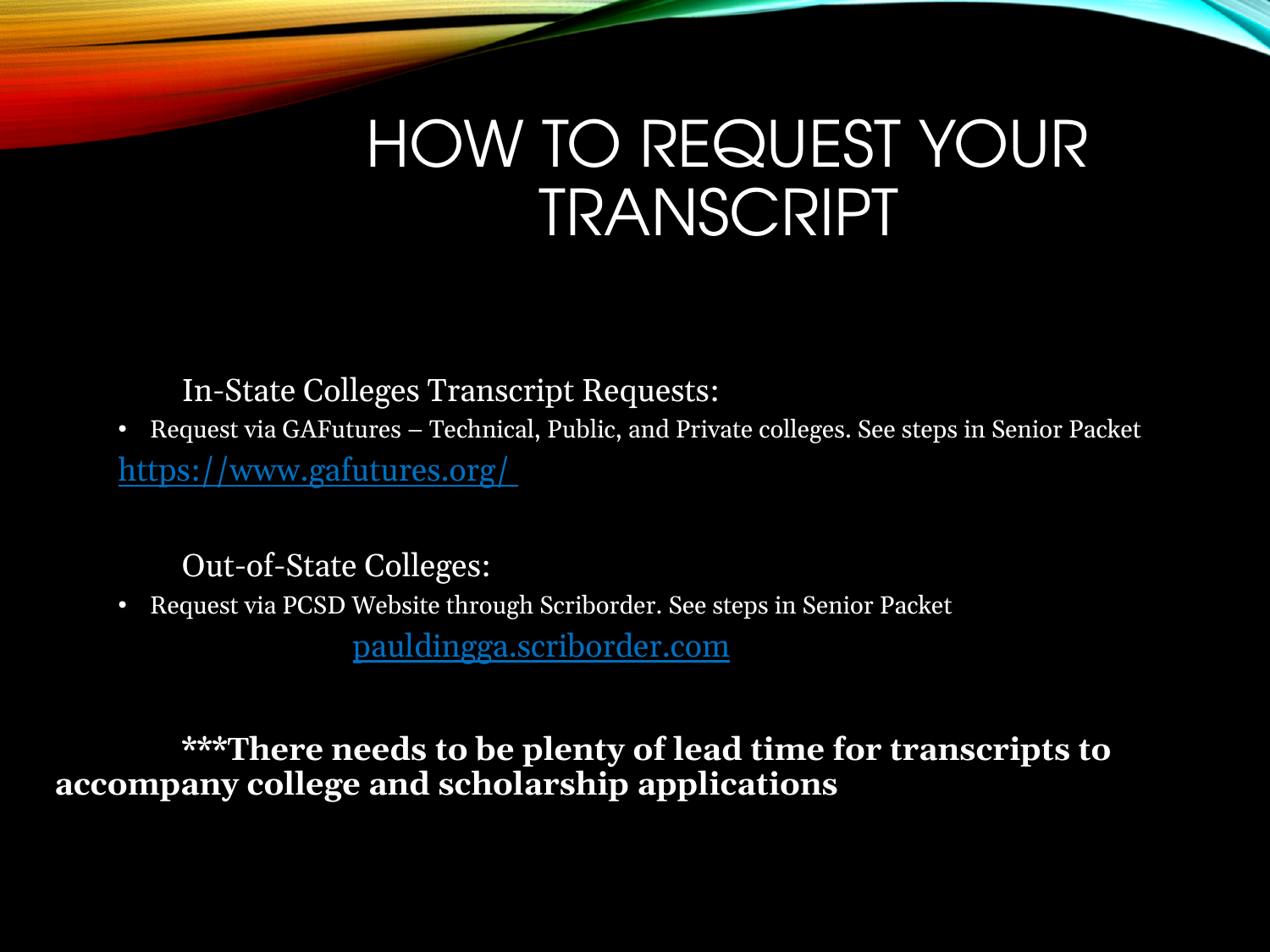

# How to Request your Transcript

	In-State Colleges Transcript Requests:
Request via GAFutures – Technical, Public, and Private colleges. See steps in Senior Packet
	https://www.gafutures.org/

	Out-of-State Colleges:
Request via PCSD Website through Scriborder. See steps in Senior Packet
		pauldingga.scriborder.com

	***There needs to be plenty of lead time for transcripts to    	accompany college and scholarship applications